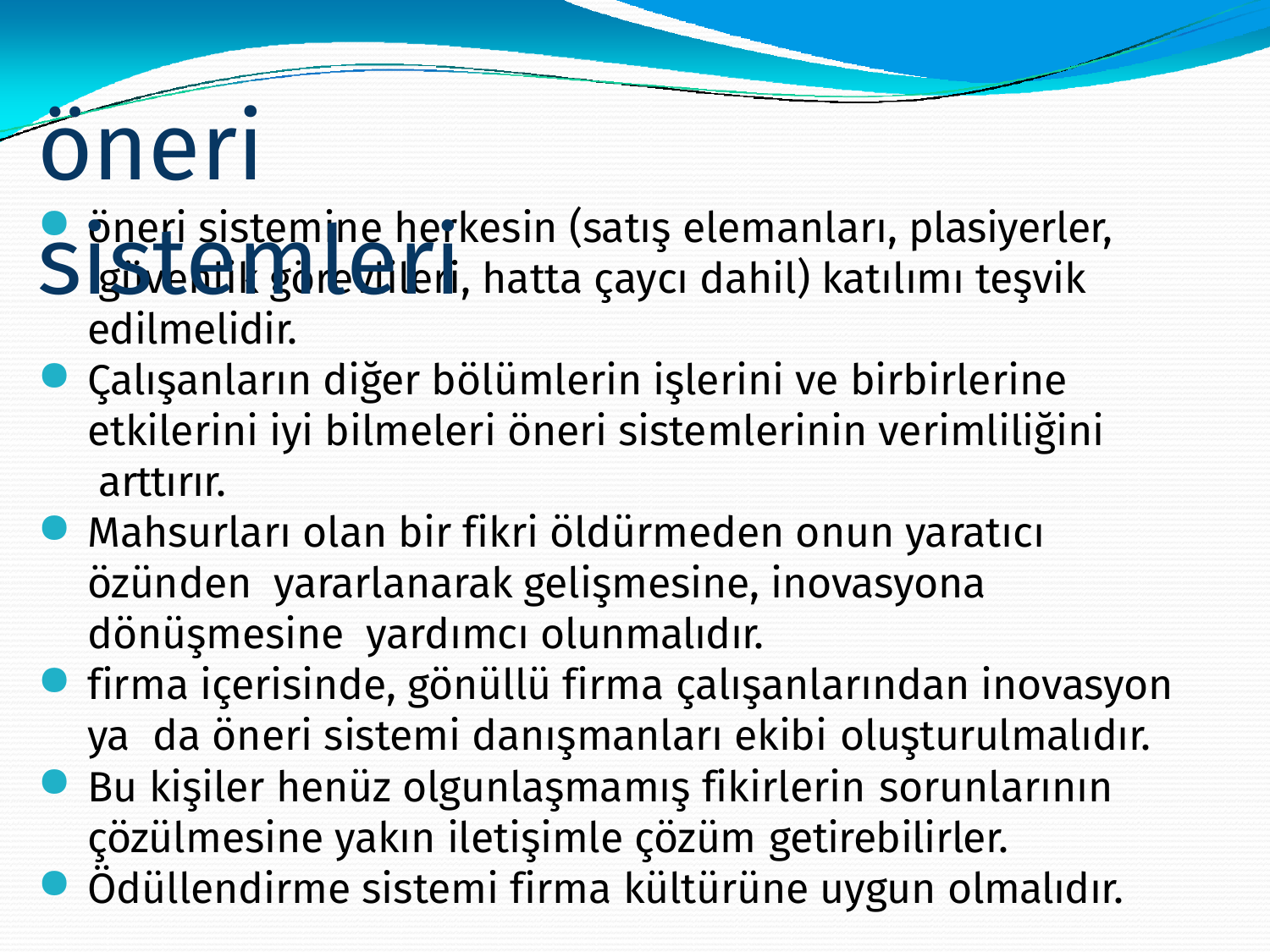

# öneri sistemleri
öneri sistemine herkesin (satış elemanları, plasiyerler,  güvenlik görevlileri, hatta çaycı dahil) katılımı teşvik  edilmelidir.
Çalışanların diğer bölümlerin işlerini ve birbirlerine  etkilerini iyi bilmeleri öneri sistemlerinin verimliliğini  arttırır.
Mahsurları olan bir fikri öldürmeden onun yaratıcı özünden  yararlanarak gelişmesine, inovasyona dönüşmesine  yardımcı olunmalıdır.
firma içerisinde, gönüllü firma çalışanlarından inovasyon ya  da öneri sistemi danışmanları ekibi oluşturulmalıdır.
Bu kişiler henüz olgunlaşmamış fikirlerin sorunlarının
çözülmesine yakın iletişimle çözüm getirebilirler.
Ödüllendirme sistemi firma kültürüne uygun olmalıdır.